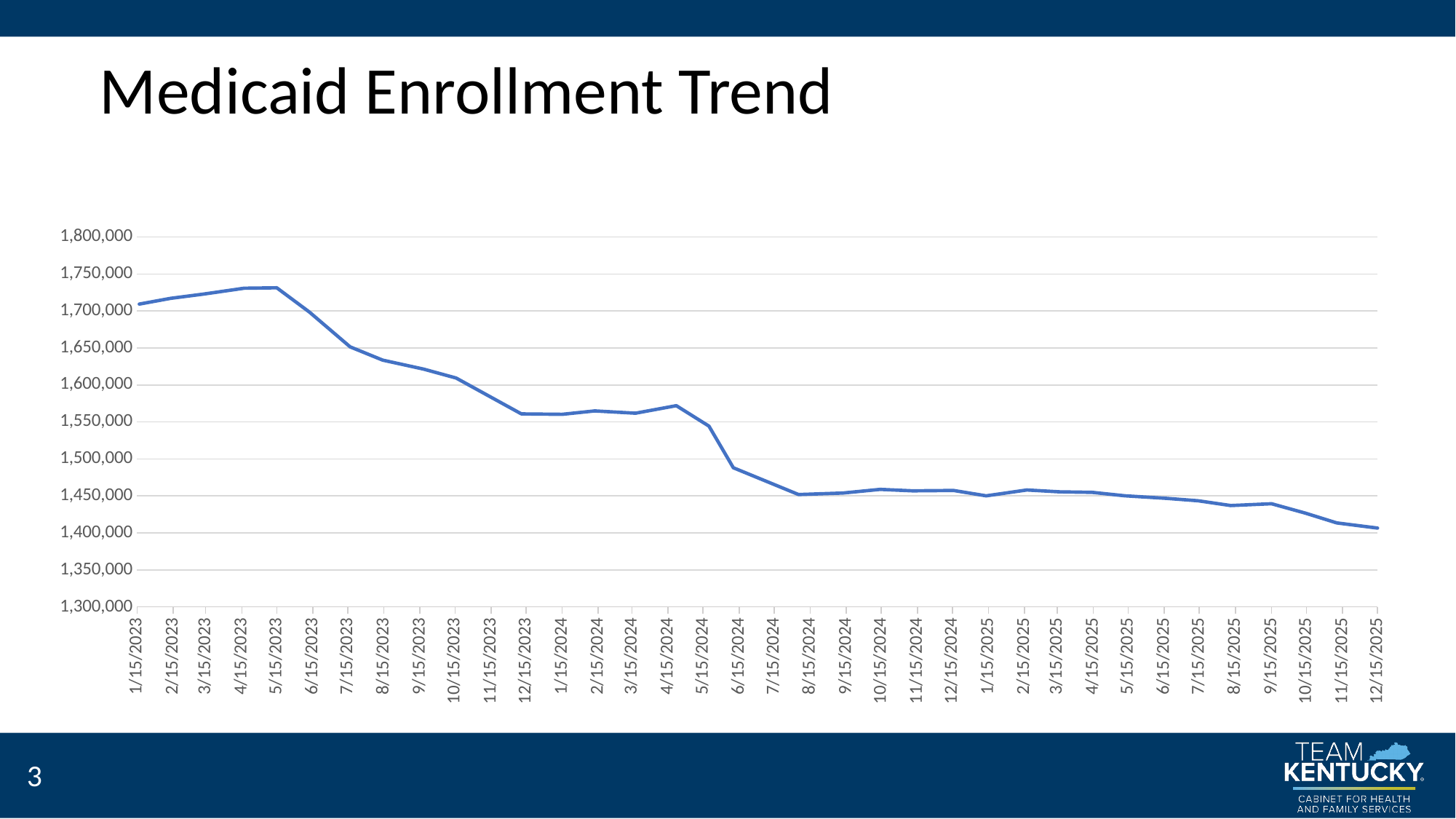

# Medicaid Enrollment Trend

### Chart

| Category | Enrollment |
|---|---|
| 44943 | 1709323.0 |
| 44970 | 1717137.0 |
| 44998 | 1722802.0 |
| 45033 | 1730795.0 |
| 45061 | 1731336.0 |
| 45089 | 1698575.0 |
| 45124 | 1651533.0 |
| 45152 | 1633580.0 |
| 45187 | 1621455.0 |
| 45215 | 1609358.0 |
| 45271 | 1560907.0 |
| 45306 | 1560357.0 |
| 45334 | 1564953.0 |
| 45369 | 1561833.0 |
| 45404 | 1572013.0 |
| 45432 | 1544401.0 |
| 45453 | 1488075.0 |
| 45509 | 1451877.0 |
| 45547 | 1453888.0 |
| 45579 | 1458811.0 |
| 45607 | 1456870.0 |
| 45642 | 1457400.0 |
| 45670 | 1450126.0 |
| 45705 | 1458003.0 |
| 45733 | 1455517.0 |
| 45761 | 1454833.0 |
| 45789 | 1450151.0 |
| 45825 | 1446689.0 |
| 45852 | 1443405.0 |
| 45880 | 1436957.0 |
| 45915 | 1439428.0 |
| 45944 | 1426785.0 |
| 45971 | 1413485.0 |
| 46007 | 1406358.0 |
3